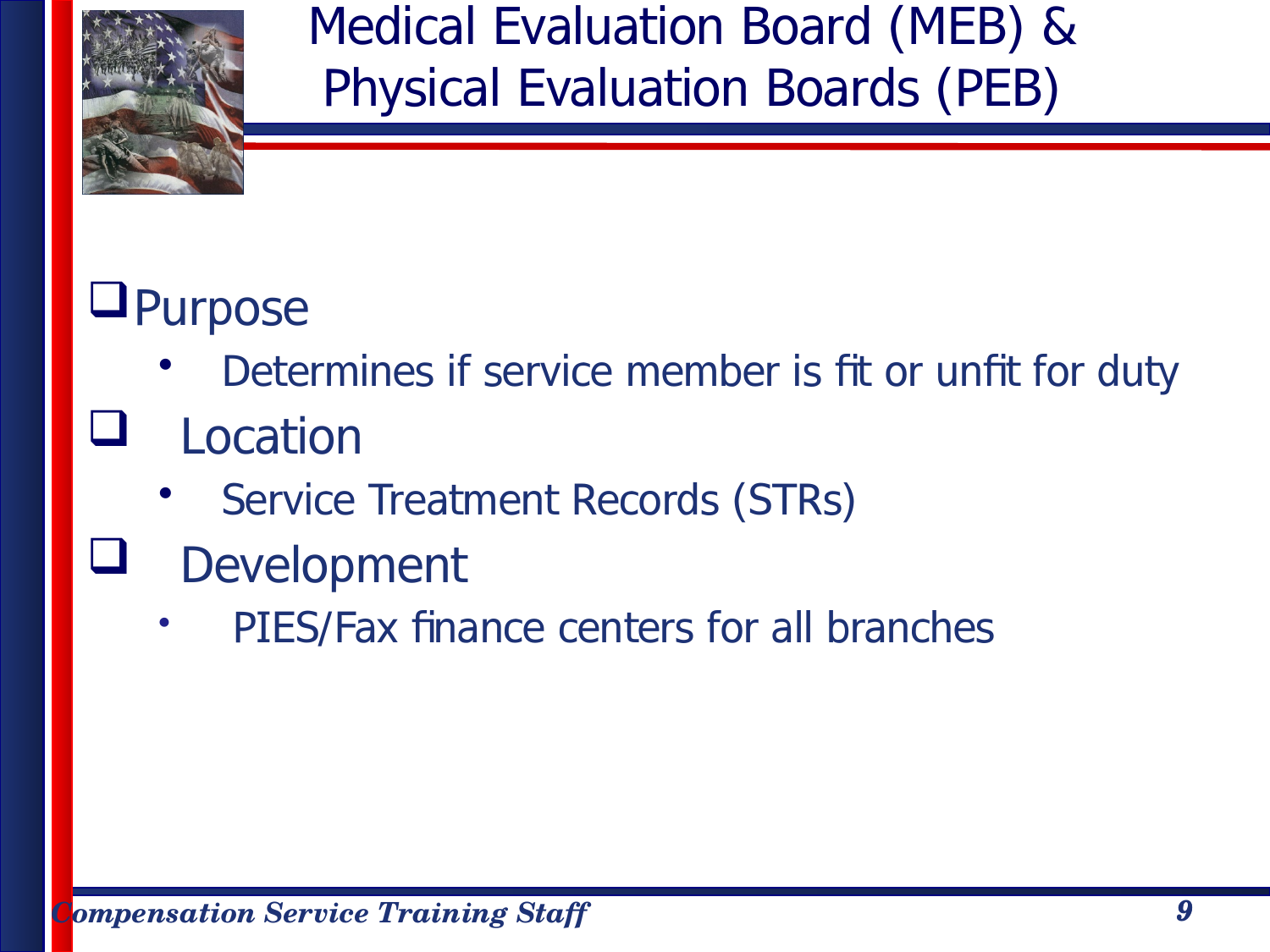

Medical Evaluation Board (MEB) & Physical Evaluation Boards (PEB)

Purpose
Determines if service member is fit or unfit for duty
   Location
Service Treatment Records (STRs)
   Development
 PIES/Fax finance centers for all branches

9
9